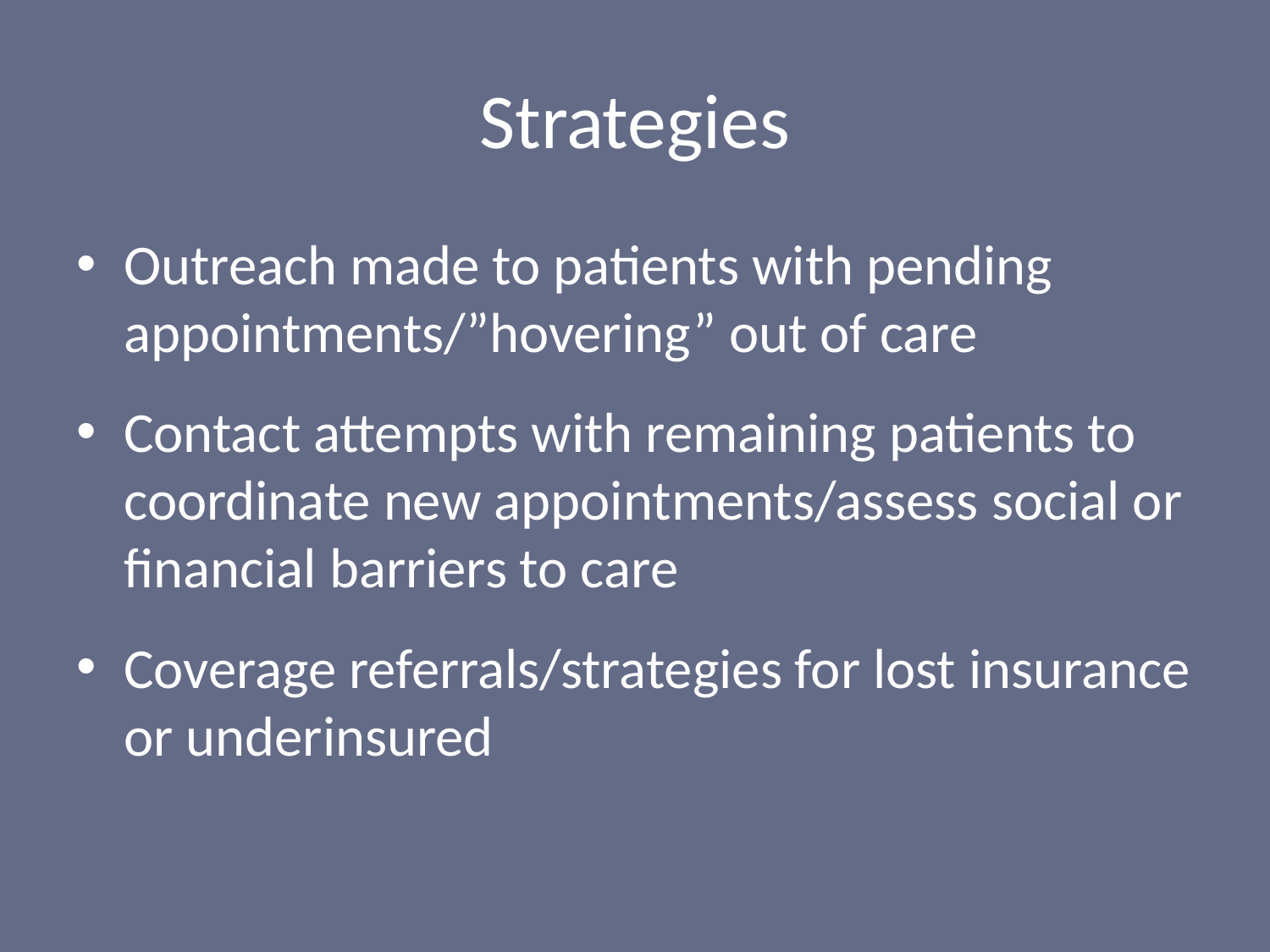

# Strategies
Outreach made to patients with pending appointments/”hovering” out of care
Contact attempts with remaining patients to coordinate new appointments/assess social or financial barriers to care
Coverage referrals/strategies for lost insurance or underinsured